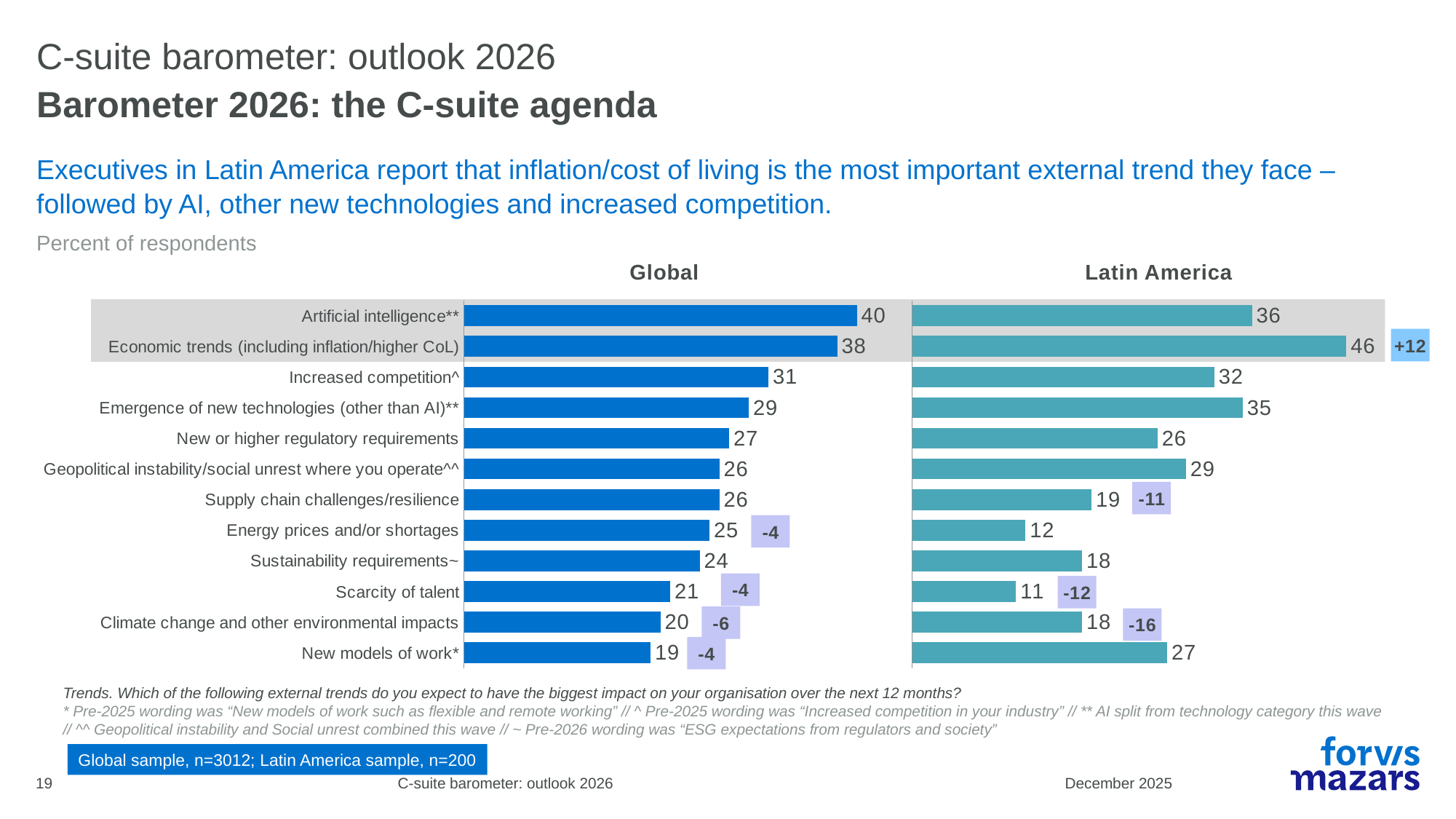

# C-suite barometer: outlook 2026
Barometer 2026: the C-suite agenda
Executives in Latin America report that inflation/cost of living is the most important external trend they face – followed by AI, other new technologies and increased competition.
Percent of respondents
Latin America
Global

### Chart

| Category | Global |
|---|---|
| Artificial intelligence** | 40.0 |
| Economic trends (including inflation/higher CoL) | 38.0 |
| Increased competition^ | 31.0 |
| Emergence of new technologies (other than AI)** | 29.0 |
| New or higher regulatory requirements | 27.0 |
| Geopolitical instability/social unrest where you operate^^ | 26.0 |
| Supply chain challenges/resilience | 26.0 |
| Energy prices and/or shortages | 25.0 |
| Sustainability requirements~ | 24.0 |
| Scarcity of talent | 21.0 |
| Climate change and other environmental impacts | 20.0 |
| New models of work* | 19.0 |

### Chart

| Category | LA |
|---|---|
+12
-11
-4
-4
-12
-6
-16
-4
Trends. Which of the following external trends do you expect to have the biggest impact on your organisation over the next 12 months?
* Pre-2025 wording was “New models of work such as flexible and remote working” // ^ Pre-2025 wording was “Increased competition in your industry” // ** AI split from technology category this wave
// ^^ Geopolitical instability and Social unrest combined this wave // ~ Pre-2026 wording was “ESG expectations from regulators and society”
Global sample, n=3012; Latin America sample, n=200
19
C-suite barometer: outlook 2026
December 2025